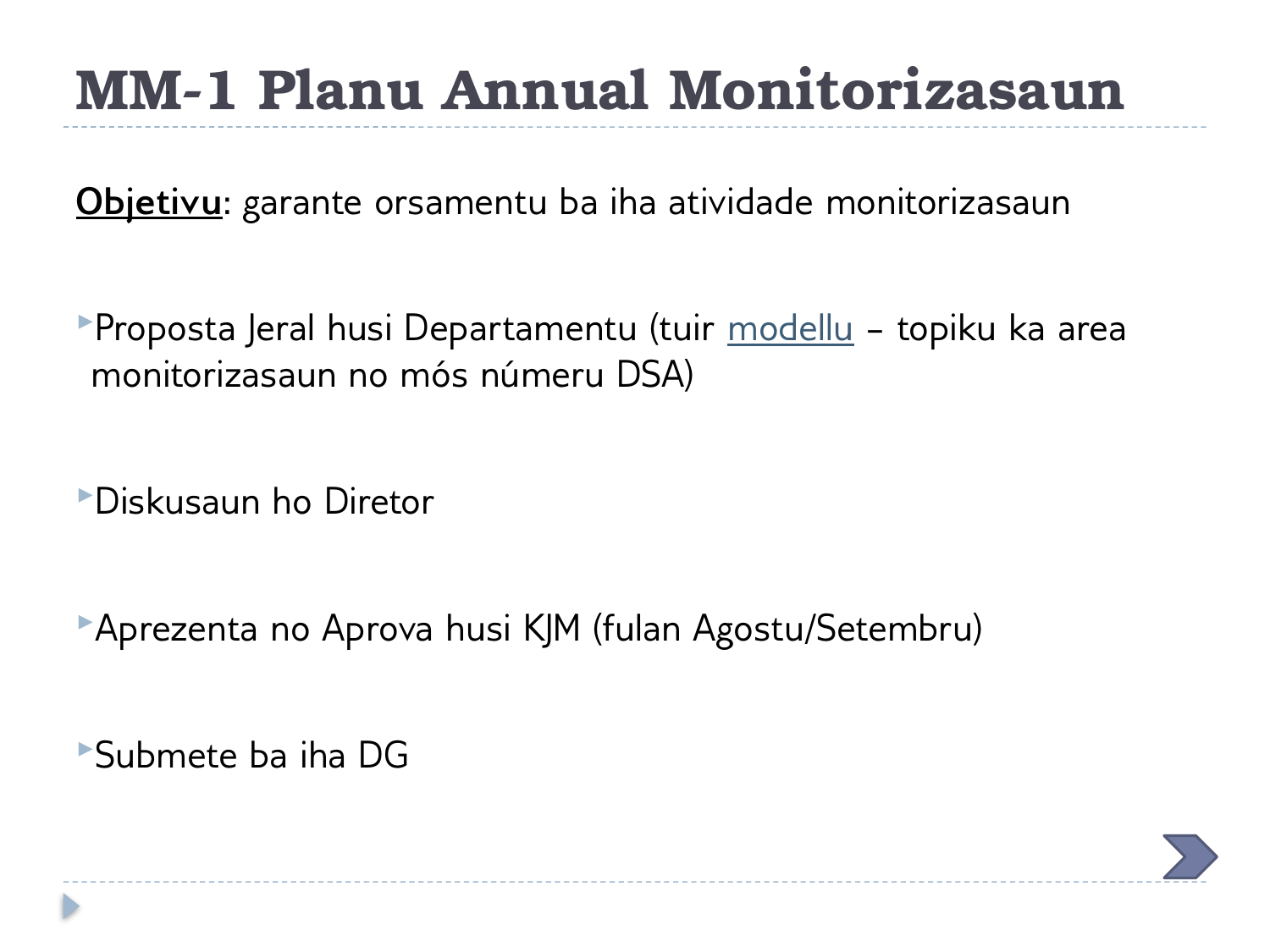

# MM-1 Planu Annual Monitorizasaun
Objetivu: garante orsamentu ba iha atividade monitorizasaun

Proposta Jeral husi Departamentu (tuir modellu – topiku ka area monitorizasaun no mós númeru DSA)

Diskusaun ho Diretor

Aprezenta no Aprova husi KJM (fulan Agostu/Setembru)

Submete ba iha DG